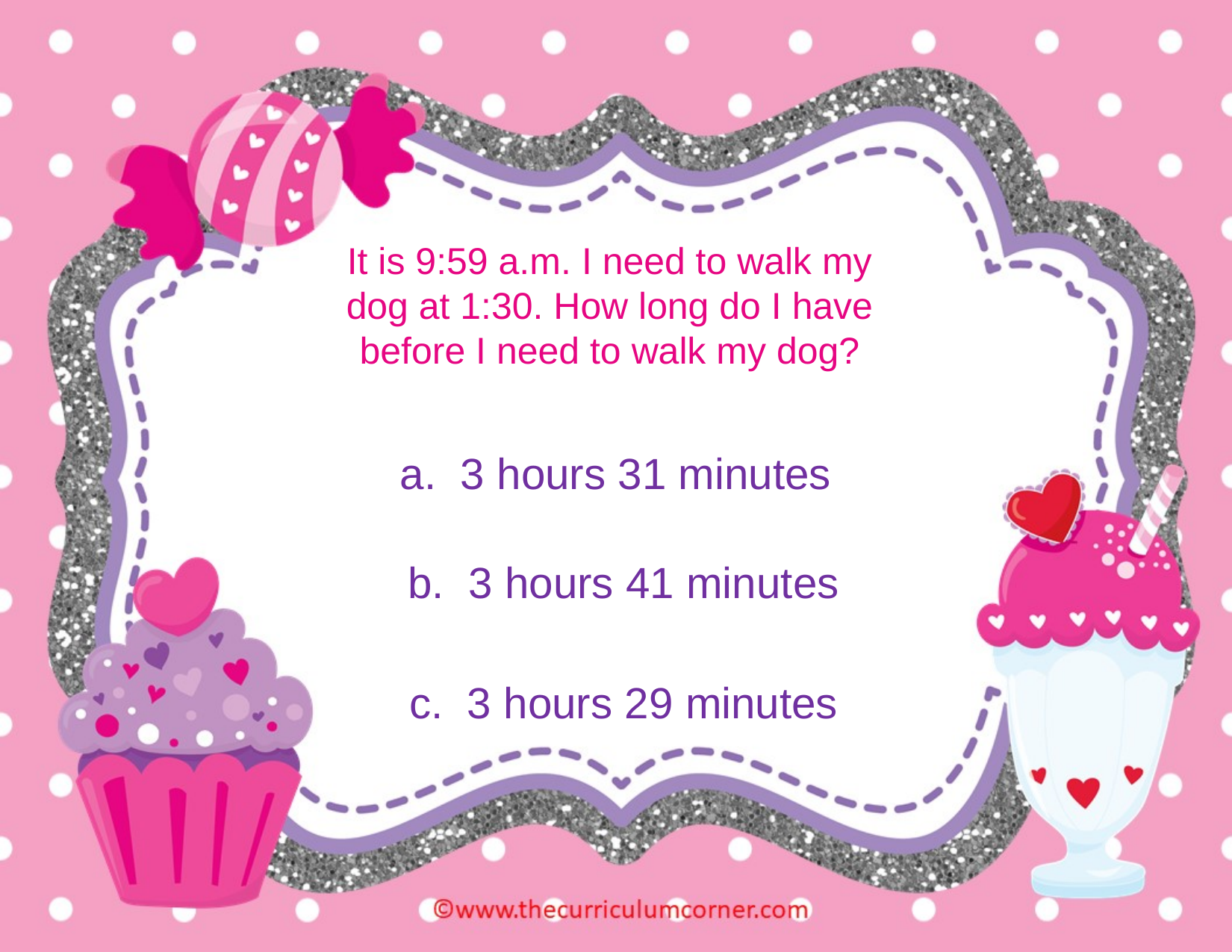

It is 9:59 a.m. I need to walk my dog at 1:30. How long do I have before I need to walk my dog?
a.  3 hours 31 minutes
b.  3 hours 41 minutes
c.  3 hours 29 minutes